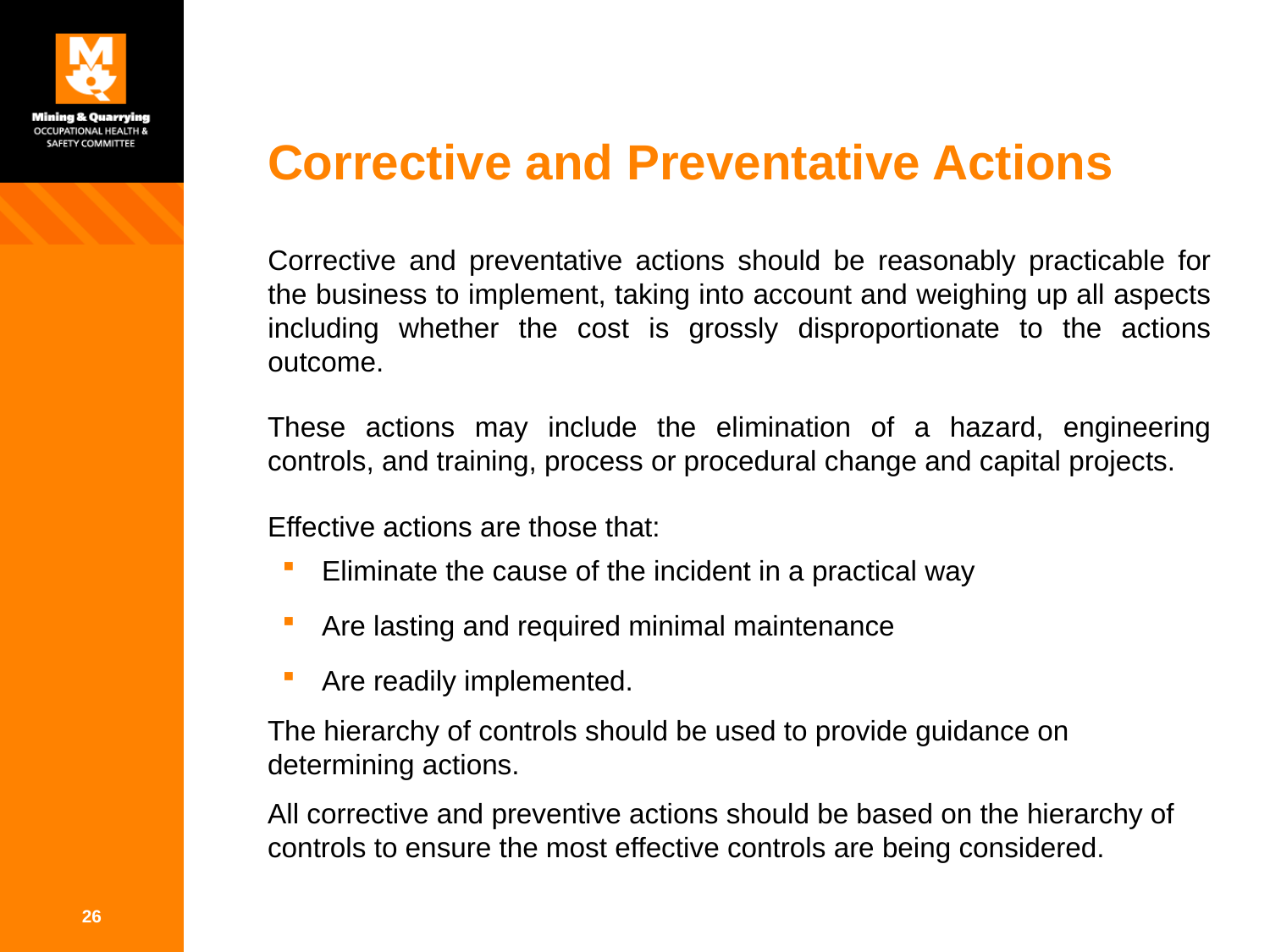

# Corrective and Preventative Actions
Corrective and preventative actions should be reasonably practicable for the business to implement, taking into account and weighing up all aspects including whether the cost is grossly disproportionate to the actions outcome.
These actions may include the elimination of a hazard, engineering controls, and training, process or procedural change and capital projects.
Effective actions are those that:
Eliminate the cause of the incident in a practical way
Are lasting and required minimal maintenance
Are readily implemented.
The hierarchy of controls should be used to provide guidance on determining actions.
All corrective and preventive actions should be based on the hierarchy of controls to ensure the most effective controls are being considered.

26